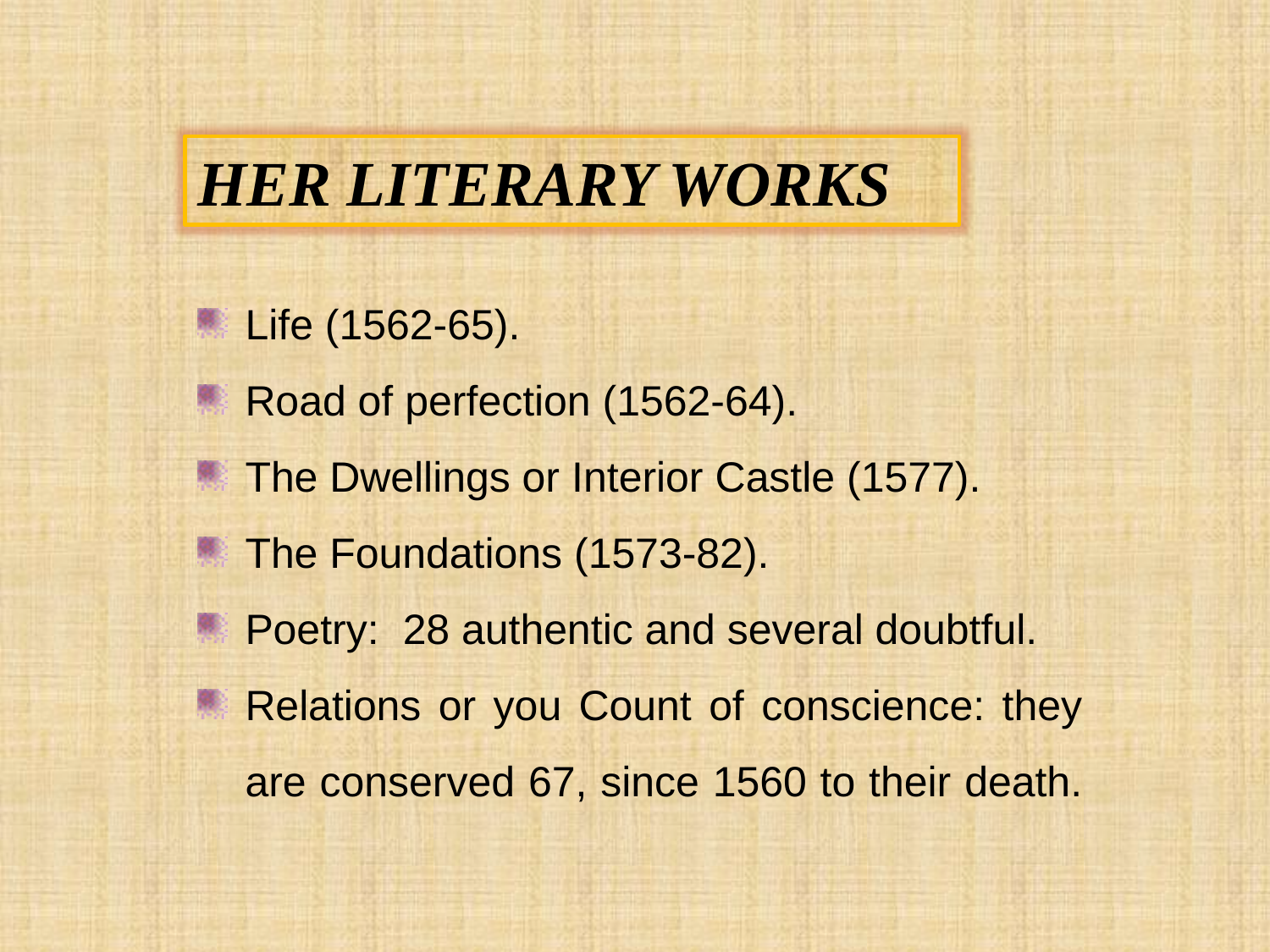

HER LITERARY WORKS
Life (1562-65).
Road of perfection (1562-64).
The Dwellings or Interior Castle (1577).
The Foundations (1573-82).
Poetry:  28 authentic and several doubtful.
Relations or you Count of conscience: they are conserved 67, since 1560 to their death.